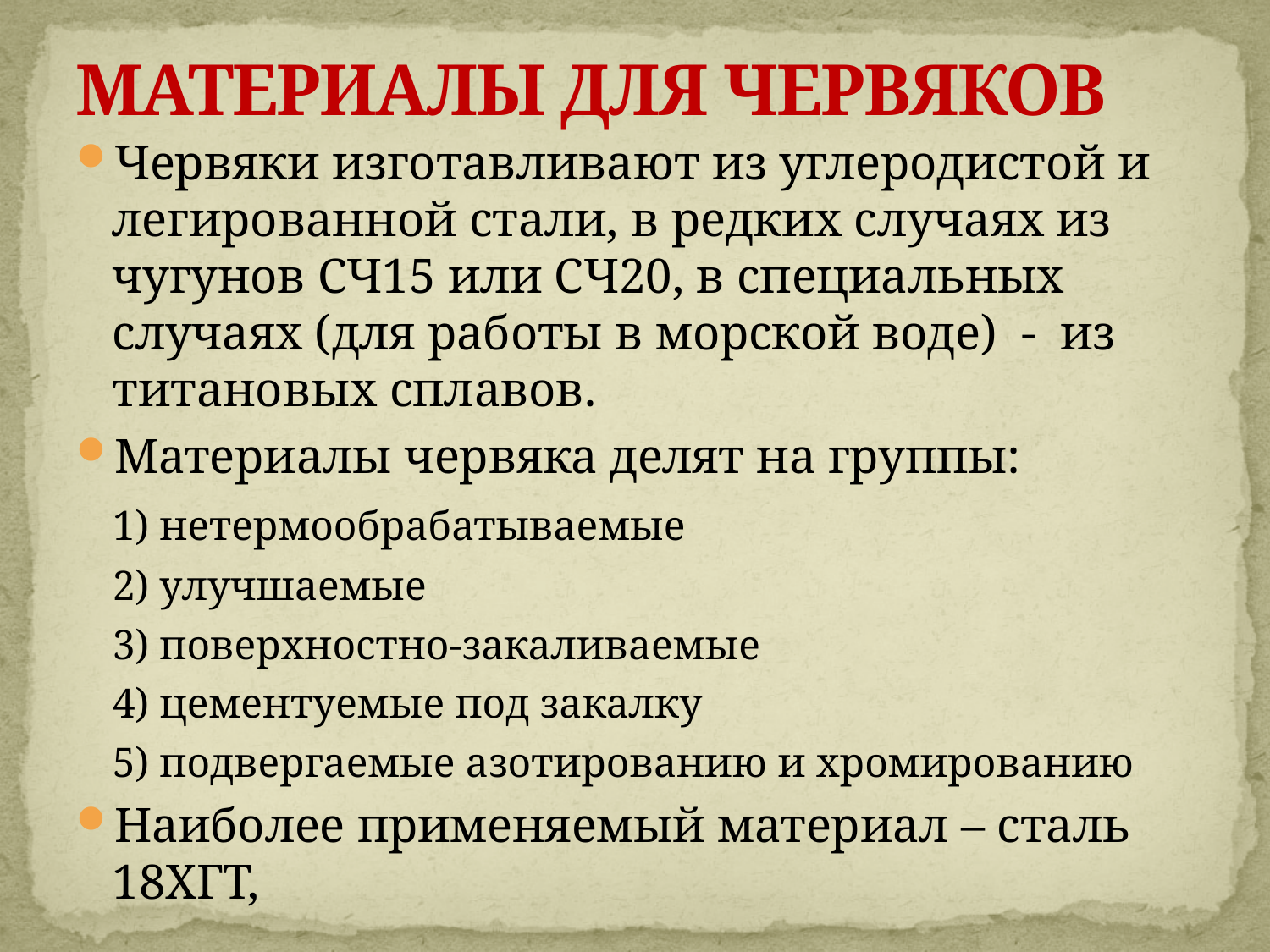

# МАТЕРИАЛЫ ДЛЯ ЧЕРВЯКОВ
Червяки изготавливают из углеродистой и легированной стали, в редких случаях из чугунов СЧ15 или СЧ20, в специальных случаях (для работы в морской воде)  -  из титановых сплавов.
Материалы червяка делят на группы:
		1) нетермообрабатываемые
		2) улучшаемые
		3) поверхностно-закаливаемые
		4) цементуемые под закалку
		5) подвергаемые азотированию и хромированию
Наиболее применяемый материал – сталь 18ХГТ,